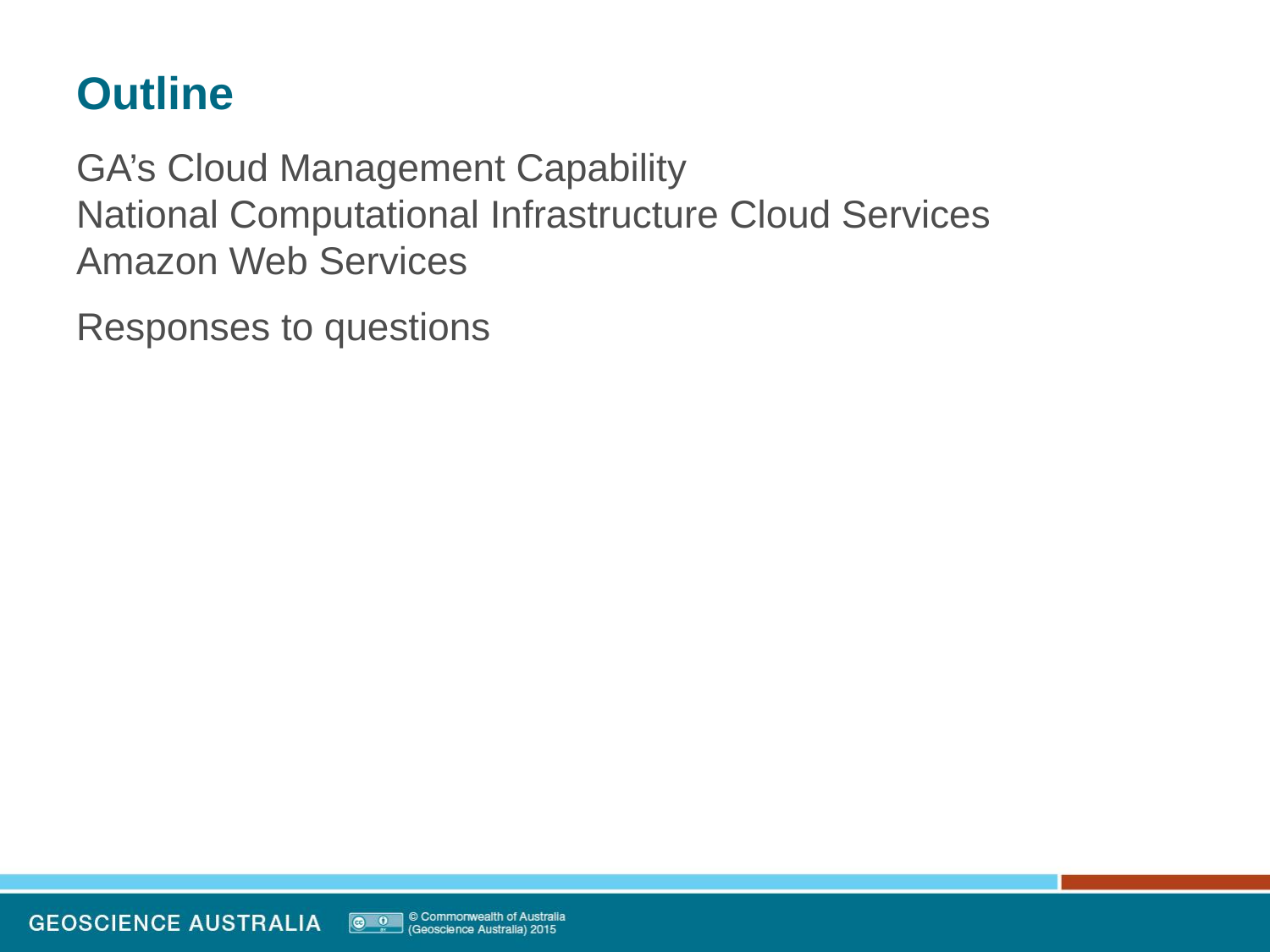

# Outline
GA’s Cloud Management Capability
National Computational Infrastructure Cloud Services
Amazon Web Services
Responses to questions